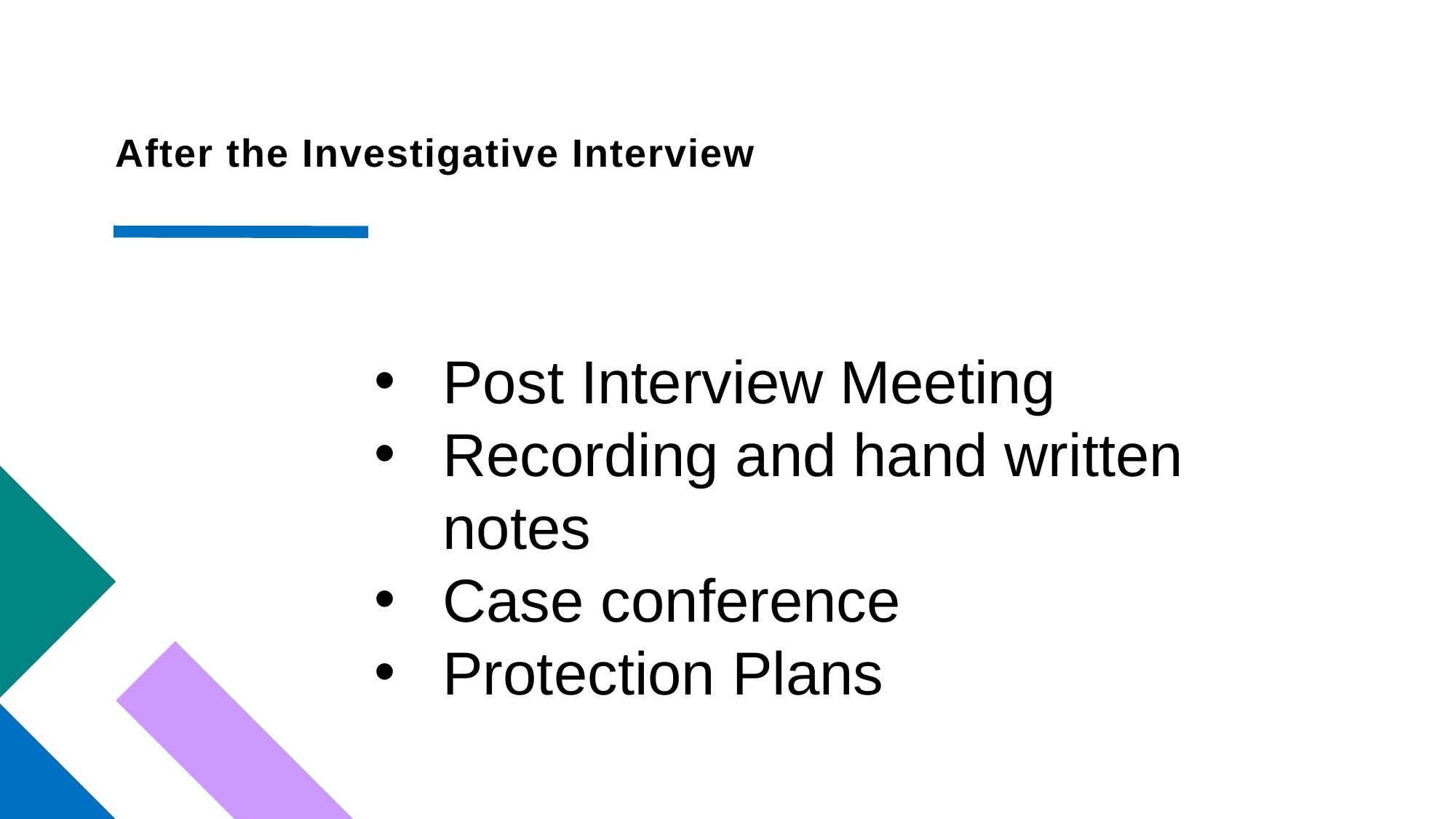

# After the Investigative Interview
Post Interview Meeting
Recording and hand written notes
Case conference
Protection Plans